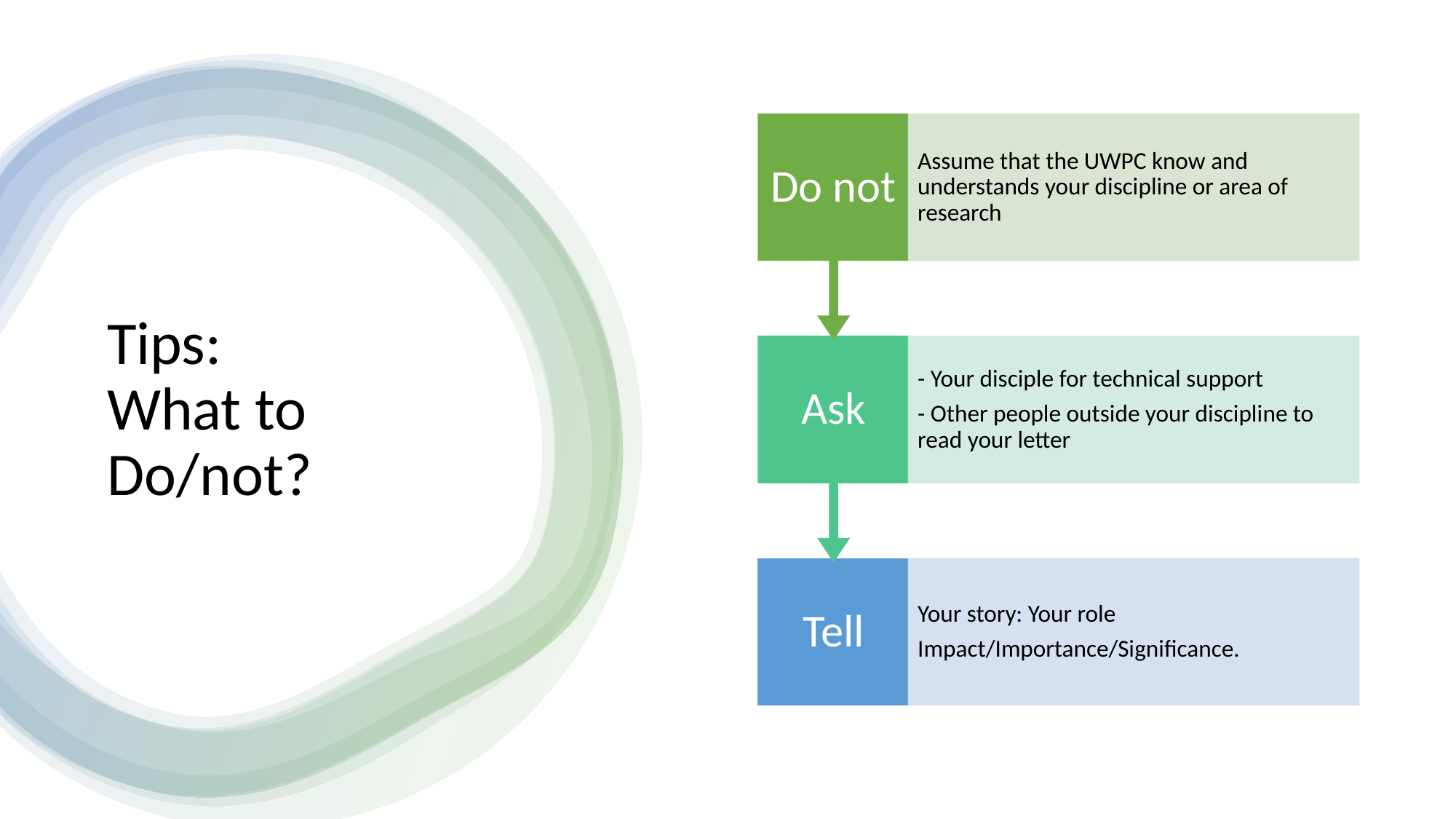

Tell
Your story: Your role
Impact/Importance/Significance.
Ask
- Your disciple for technical support
- Other people outside your discipline to read your letter
Do not
Assume that the UWPC know and understands your discipline or area of research
# Tips: What to Do/not?